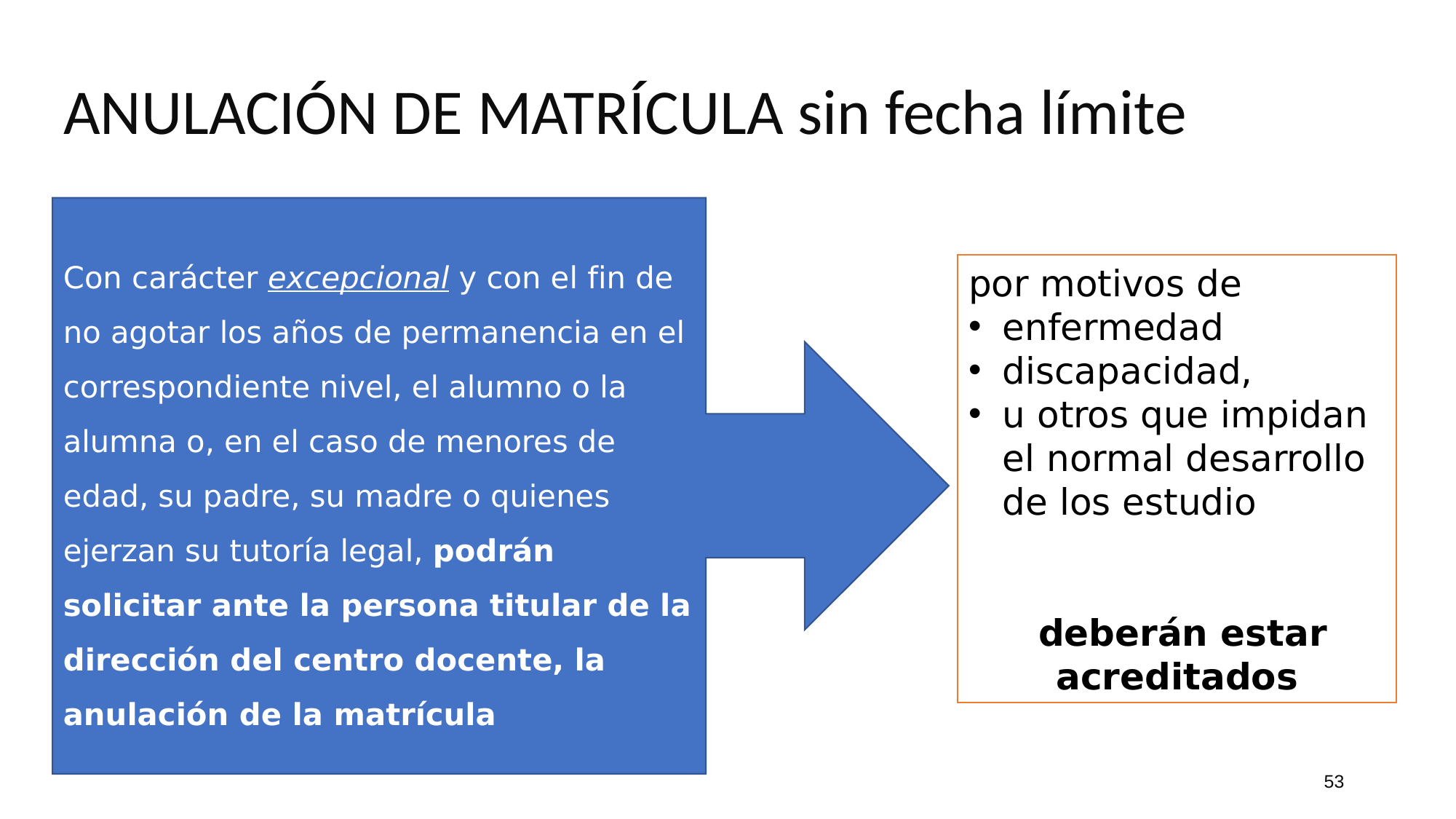

# ANULACIÓN DE MATRÍCULA sin fecha límite
Con carácter excepcional y con el fin de no agotar los años de permanencia en el correspondiente nivel, el alumno o la alumna o, en el caso de menores de edad, su padre, su madre o quienes ejerzan su tutoría legal, podrán solicitar ante la persona titular de la dirección del centro docente, la anulación de la matrícula
por motivos de
enfermedad
discapacidad,
u otros que impidan el normal desarrollo de los estudio

 deberán estar acreditados
53